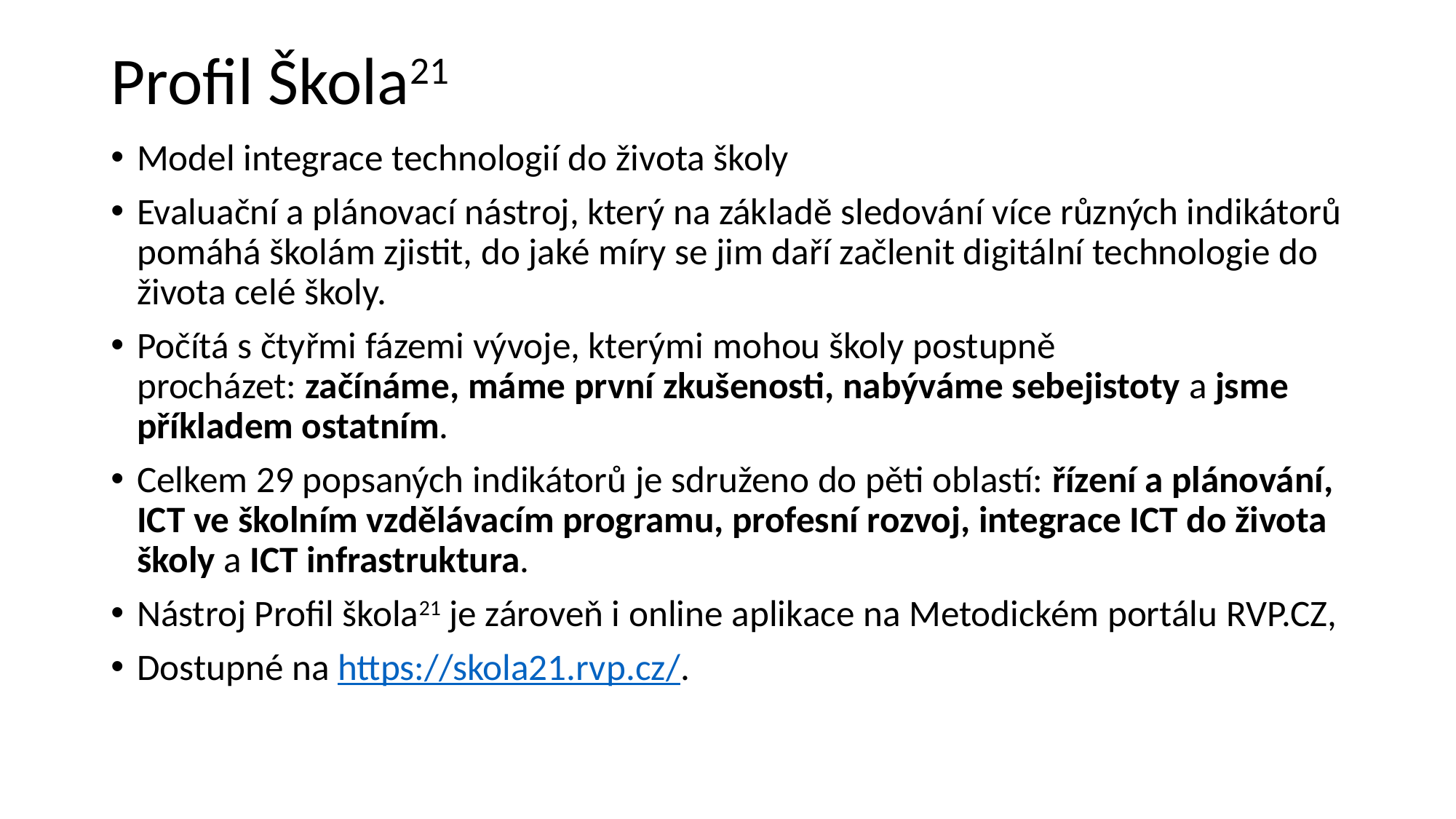

# Profil Škola21
Model integrace technologií do života školy
Evaluační a plánovací nástroj, který na základě sledování více různých indikátorů pomáhá školám zjistit, do jaké míry se jim daří začlenit digitální technologie do života celé školy.
Počítá s čtyřmi fázemi vývoje, kterými mohou školy postupně procházet: začínáme, máme první zkušenosti, nabýváme sebejistoty a jsme příkladem ostatním.
Celkem 29 popsaných indikátorů je sdruženo do pěti oblastí: řízení a plánování, ICT ve školním vzdělávacím programu, profesní rozvoj, integrace ICT do života školy a ICT infrastruktura.
Nástroj Profil škola21 je zároveň i online aplikace na Metodickém portálu RVP.CZ,
Dostupné na https://skola21.rvp.cz/.